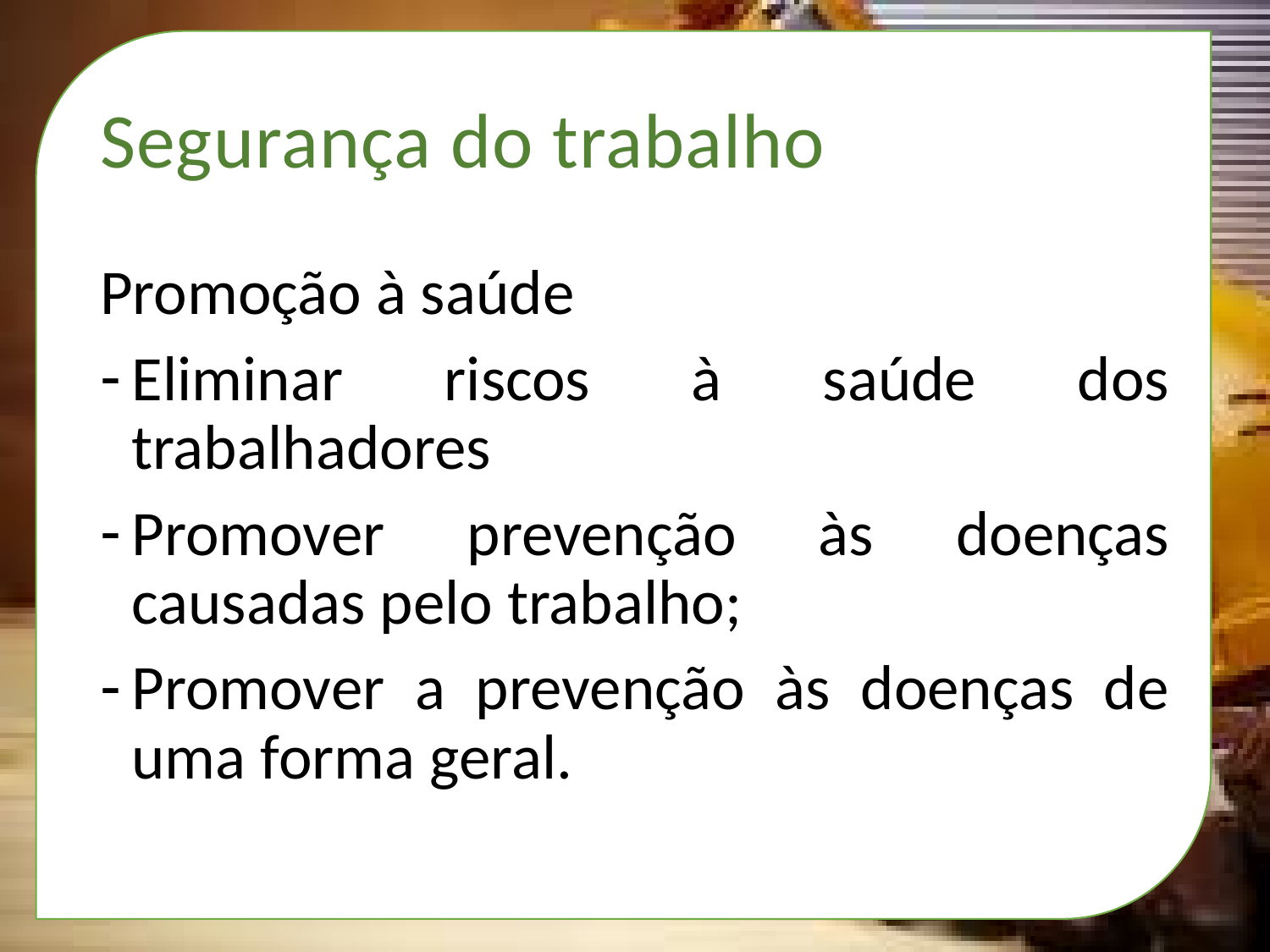

# Segurança do trabalho
Promoção à saúde
Eliminar riscos à saúde dos trabalhadores
Promover prevenção às doenças causadas pelo trabalho;
Promover a prevenção às doenças de uma forma geral.